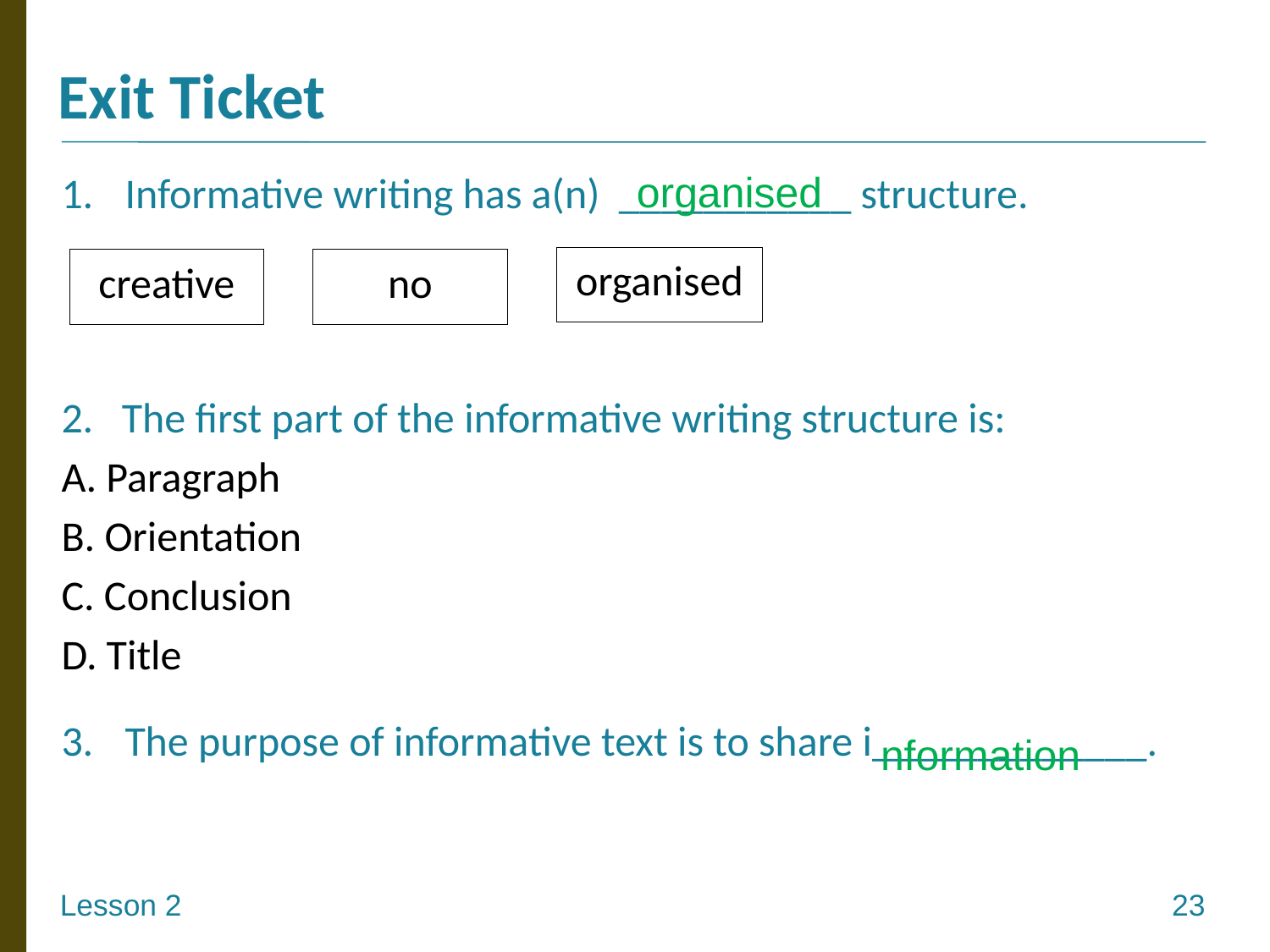

organised
Informative writing has a(n)  ___________ structure.

2.   The first part of the informative writing structure is:
A. Paragraph
B. Orientation
C. Conclusion
D. Title

The purpose of informative text is to share i_____________.
organised
creative
no
 nformation